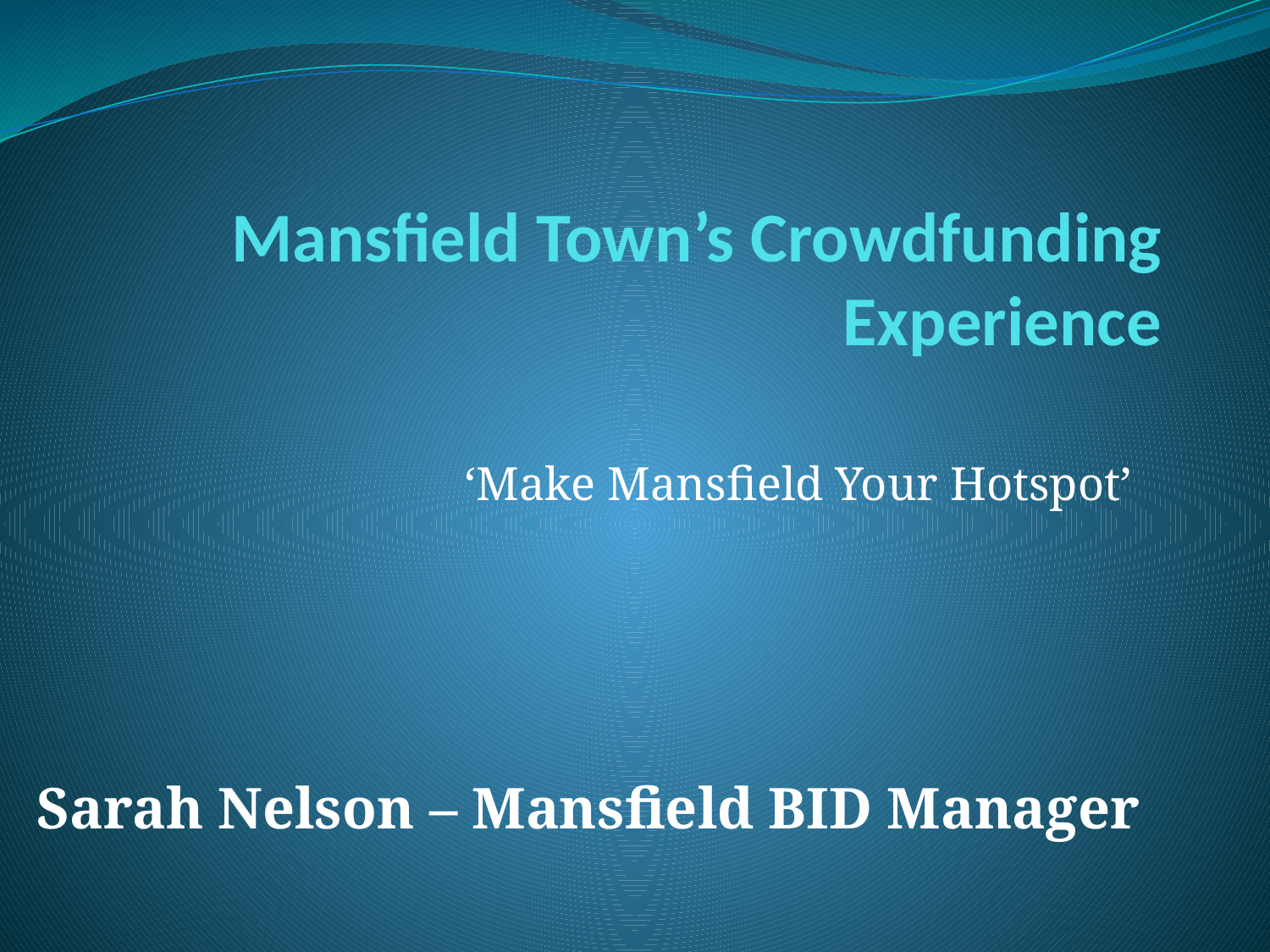

# Mansfield Town’s Crowdfunding Experience
‘Make Mansfield Your Hotspot’
Sarah Nelson – Mansfield BID Manager